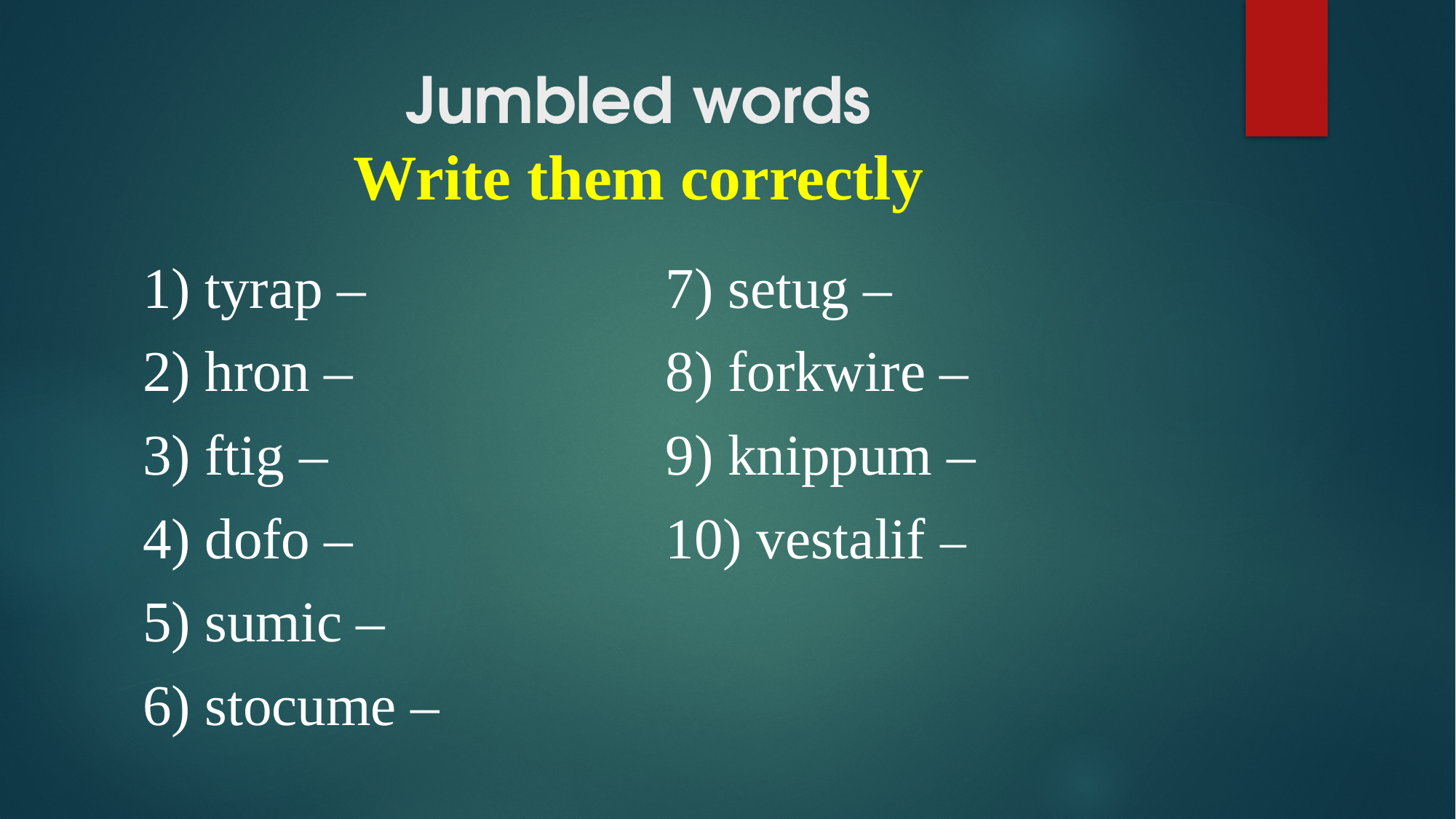

# Jumbled words Write them correctly
1) tyrap –
2) hron –
3) ftig –
4) dofo –
5) sumic –
6) stocume –
7) setug –
8) forkwire –
9) knippum –
10) vestalif –